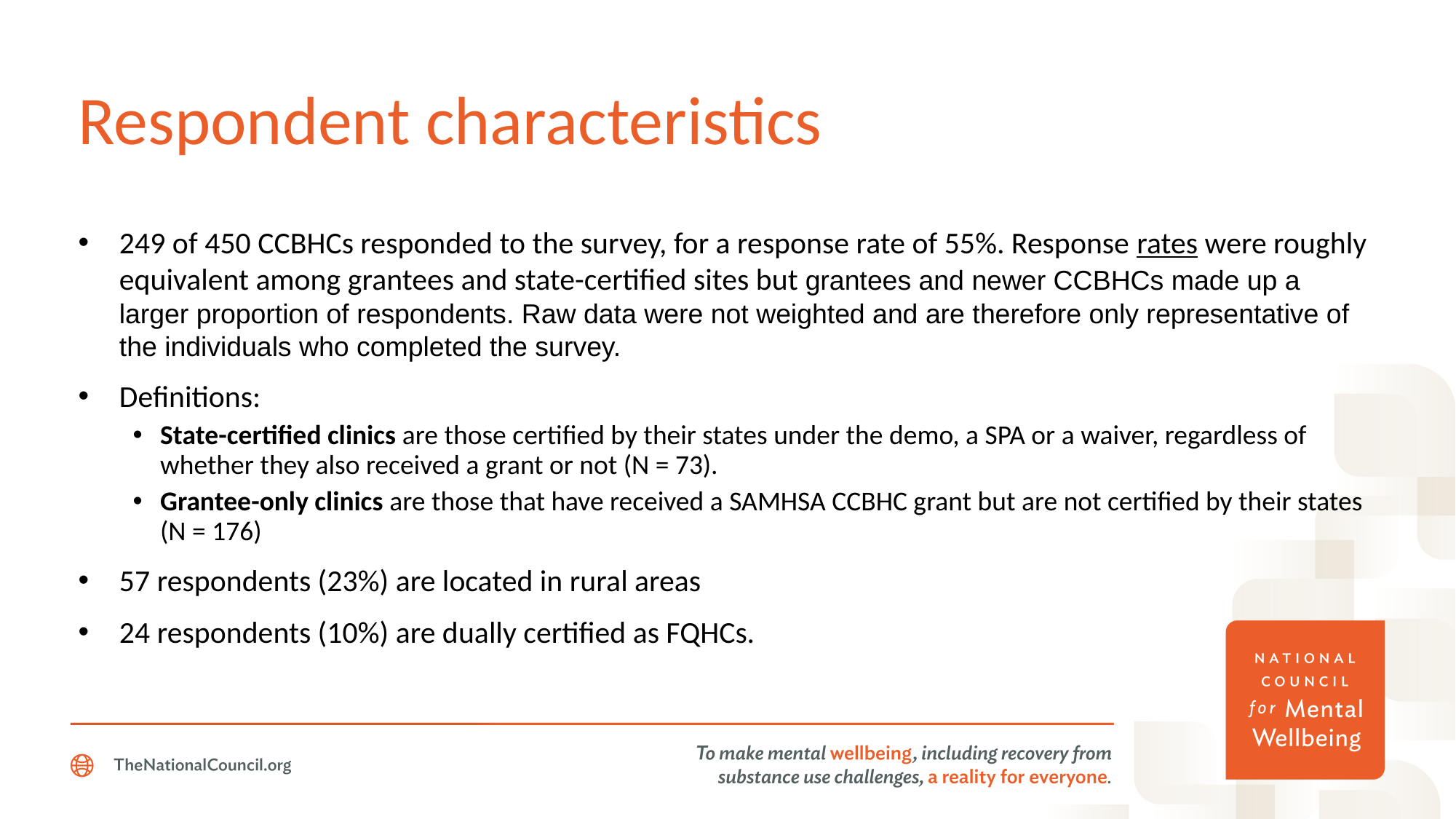

# Respondent characteristics
249 of 450 CCBHCs responded to the survey, for a response rate of 55%. Response rates were roughly equivalent among grantees and state-certified sites but grantees and newer CCBHCs made up a larger proportion of respondents. Raw data were not weighted and are therefore only representative of the individuals who completed the survey.
Definitions:
State-certified clinics are those certified by their states under the demo, a SPA or a waiver, regardless of whether they also received a grant or not (N = 73).
Grantee-only clinics are those that have received a SAMHSA CCBHC grant but are not certified by their states (N = 176)
57 respondents (23%) are located in rural areas
24 respondents (10%) are dually certified as FQHCs.